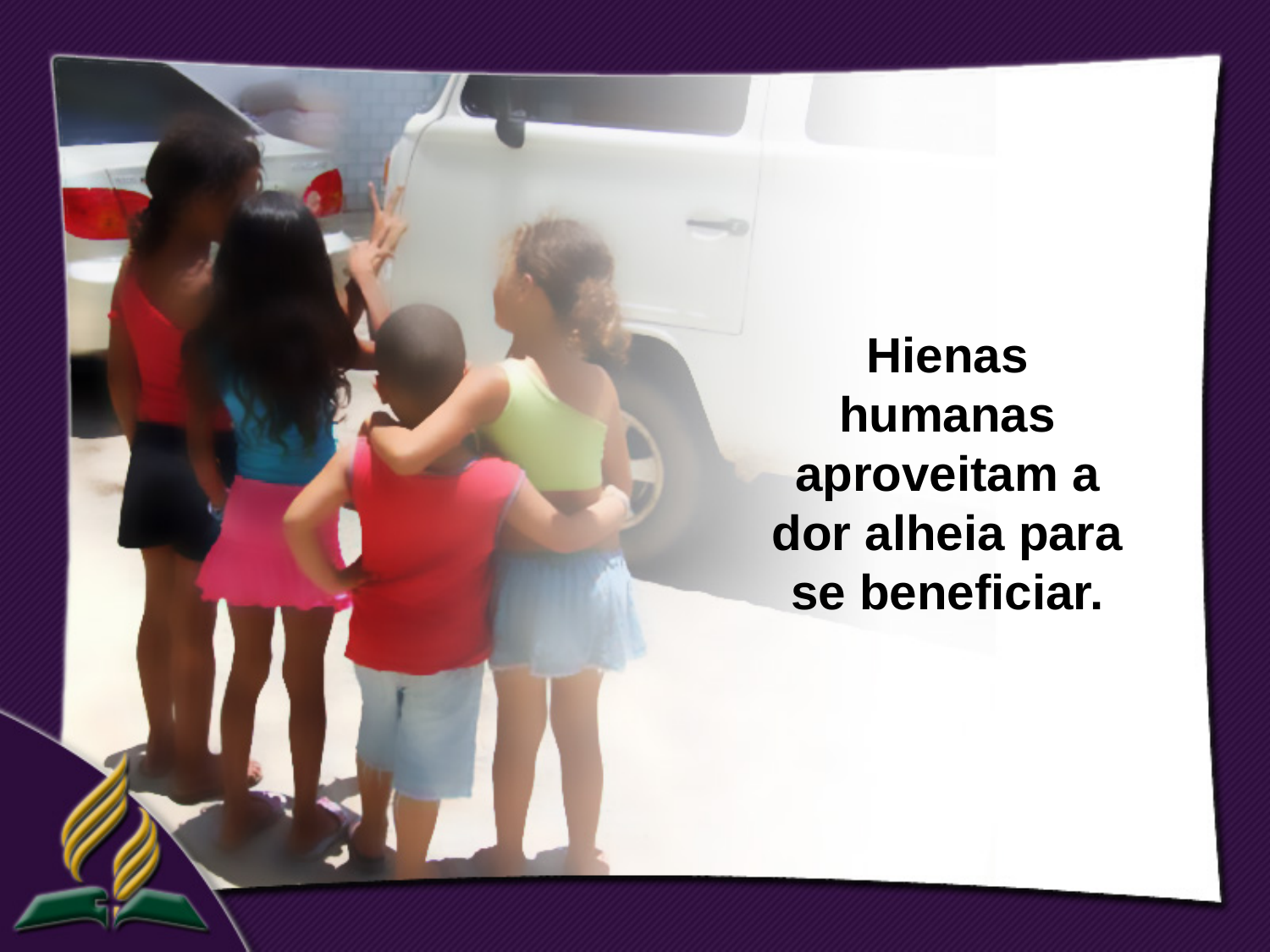

Hienas humanas aproveitam a dor alheia para se beneficiar.